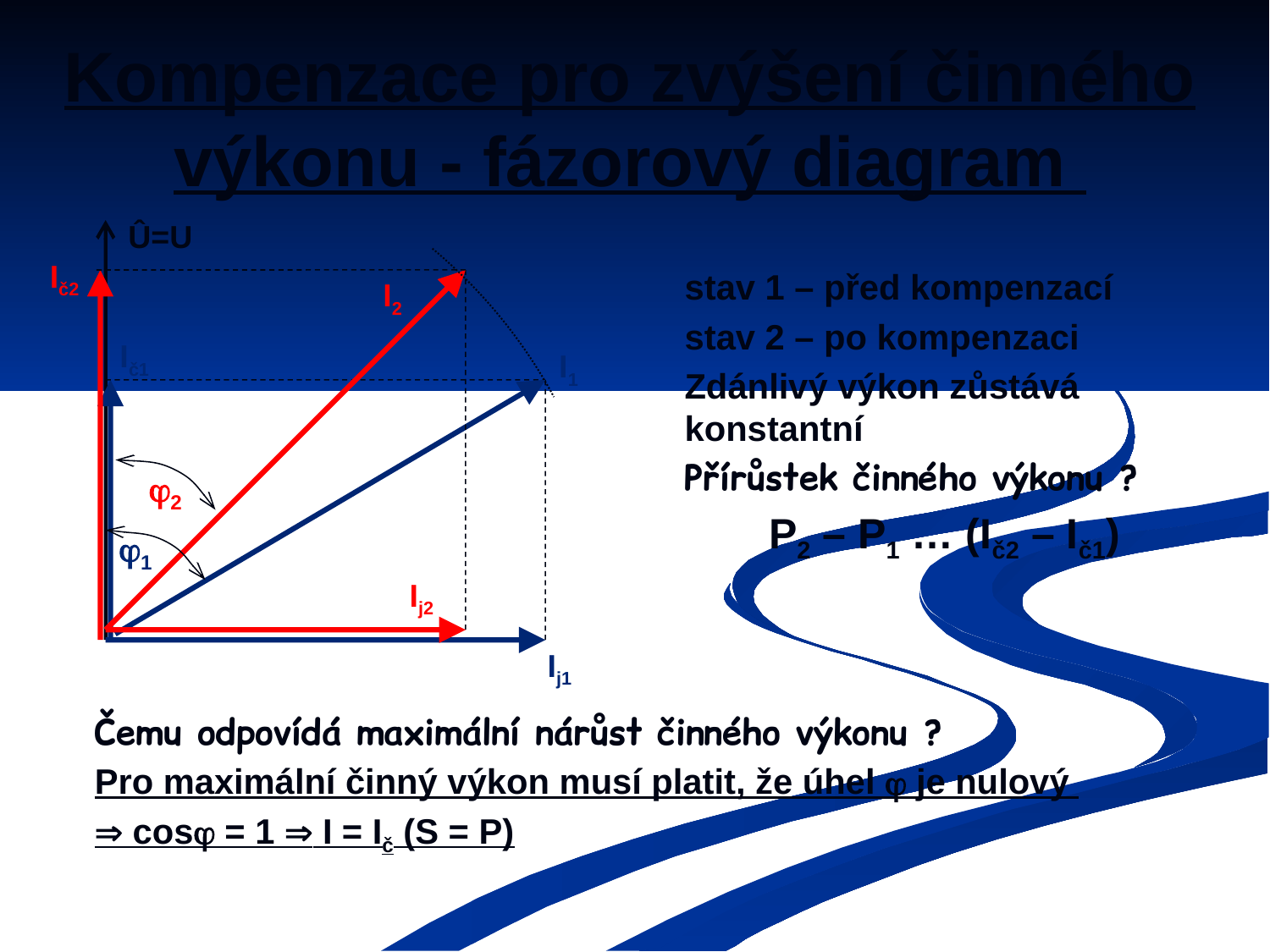

Kompenzace pro zvýšení činného výkonu - fázorový diagram
Û=U

Ič2

stav 1 – před kompenzací
stav 2 – po kompenzaci
Zdánlivý výkon zůstává konstantní
Přírůstek činného výkonu ?
P2 – P1 … (Ič2 – Ič1)
I2

Ič1

I1

ϕ2
ϕ1

Ij2

Ij1

Čemu odpovídá maximální nárůst činného výkonu ?
Pro maximální činný výkon musí platit, že úhel ϕ je nulový
⇒ cosϕ = 1 ⇒ I = Ič (S = P)